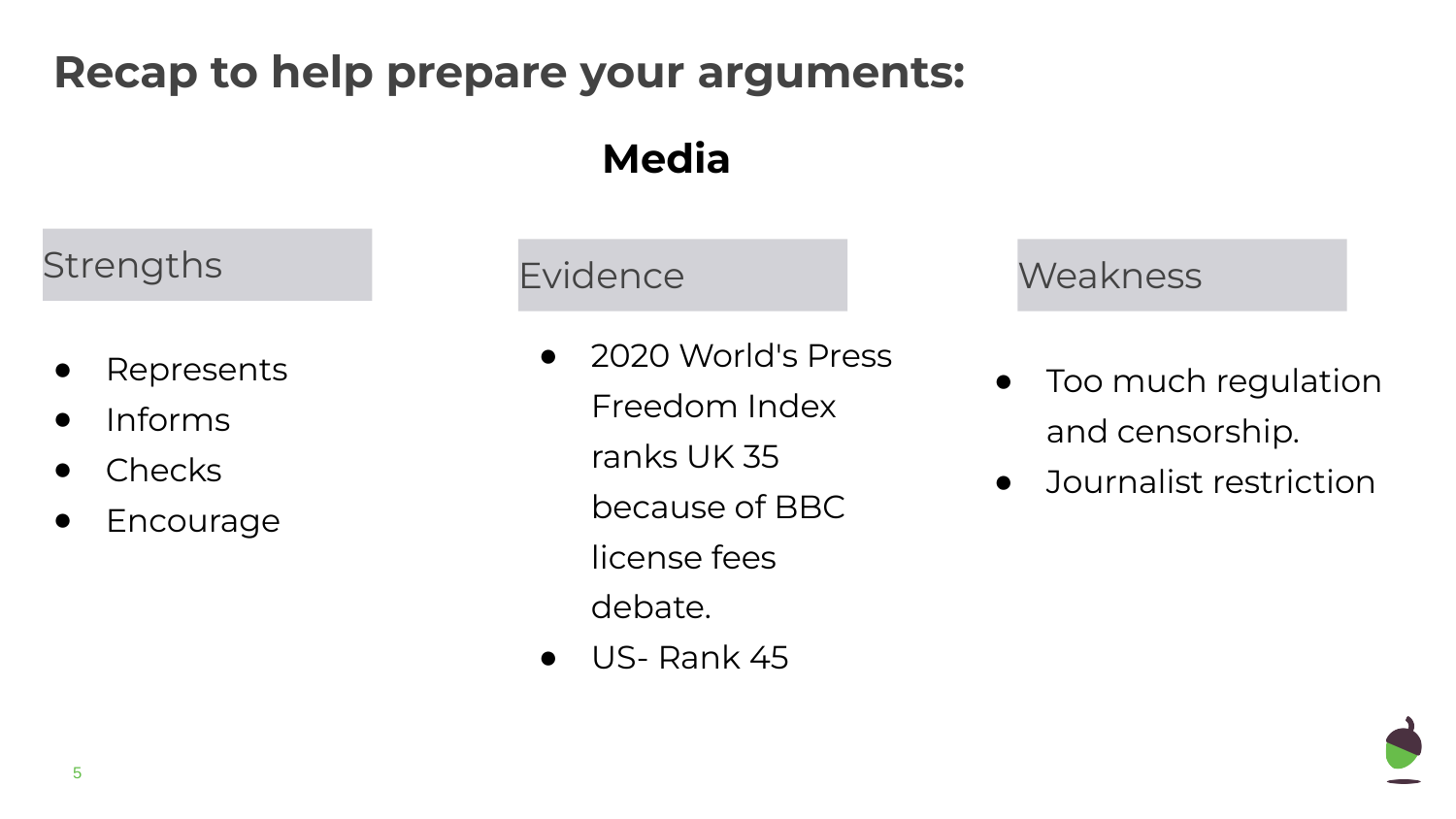

Recap to help prepare your arguments:
Media
Strengths
Evidence
Weakness
2020 World's Press Freedom Index ranks UK 35 because of BBC license fees debate.
US- Rank 45
Represents
Informs
Checks
Encourage
Too much regulation and censorship.
Journalist restriction

5